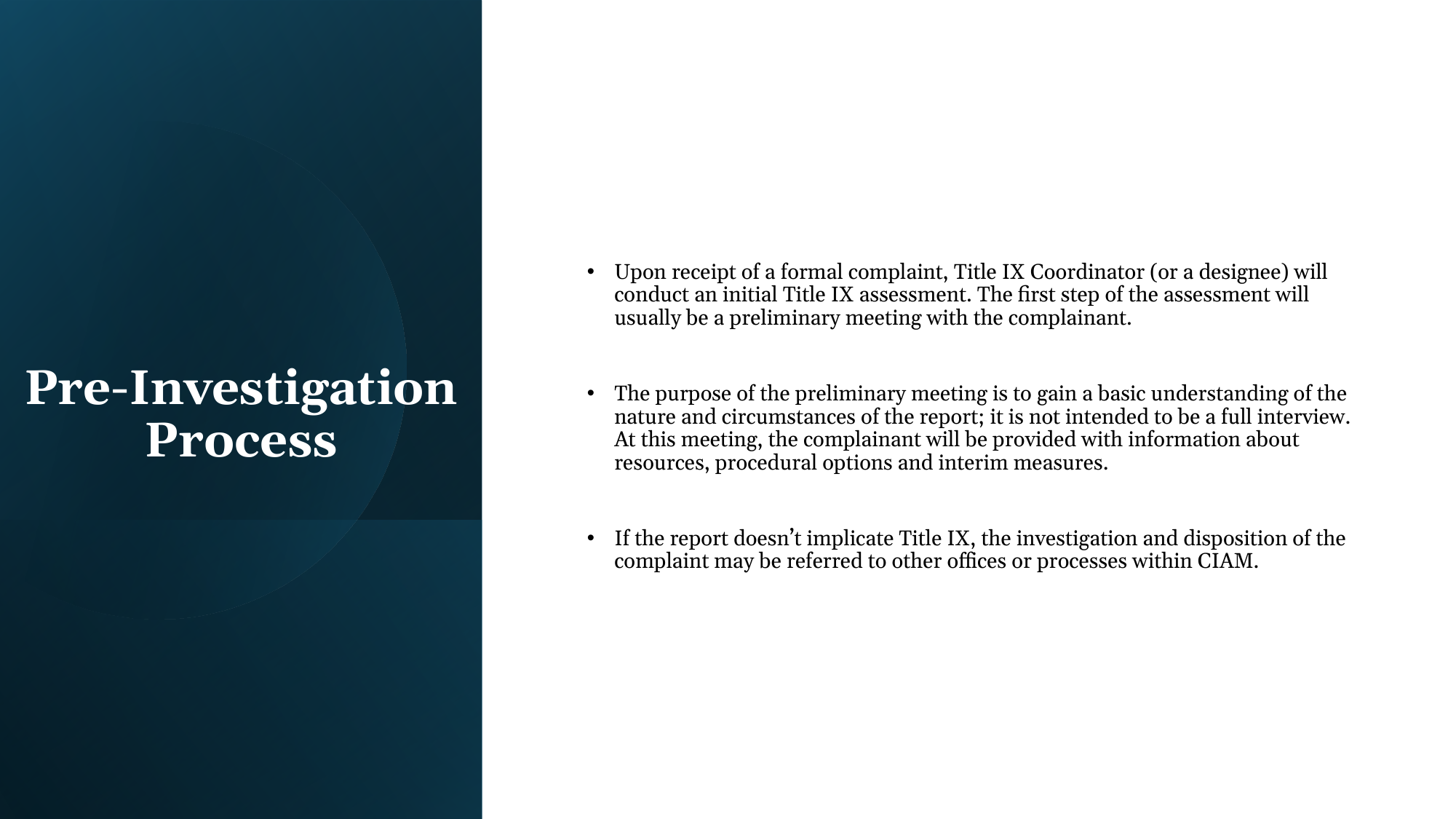

Upon receipt of a formal complaint, Title IX Coordinator (or a designee) will conduct an initial Title IX assessment. The first step of the assessment will usually be a preliminary meeting with the complainant.

The purpose of the preliminary meeting is to gain a basic understanding of the nature and circumstances of the report; it is not intended to be a full interview. At this meeting, the complainant will be provided with information about resources, procedural options and interim measures.

If the report doesn’t implicate Title IX, the investigation and disposition of the complaint may be referred to other offices or processes within CIAM.

# Pre-Investigation Process